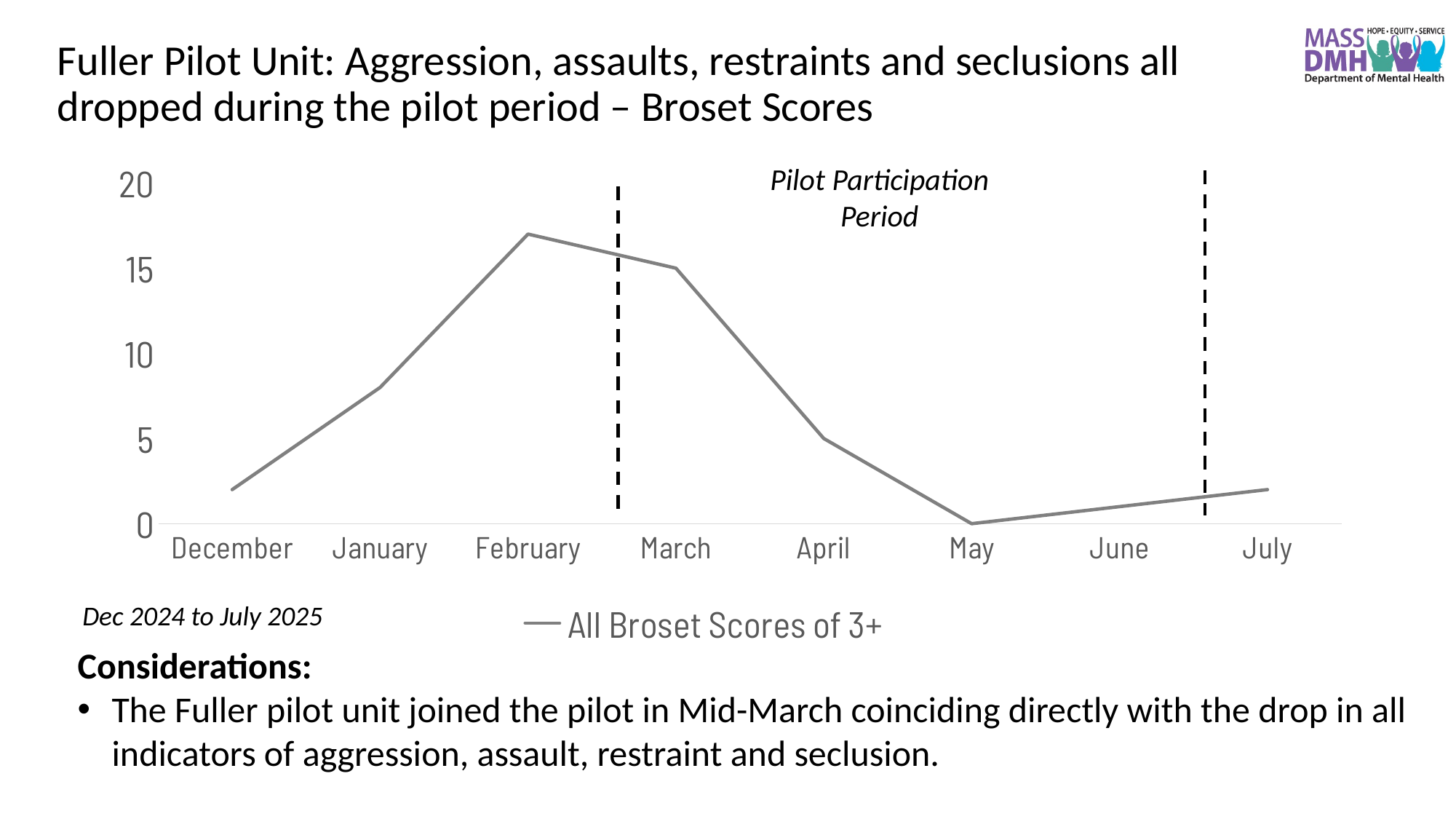

# Fuller Pilot Unit: Aggression, assaults, restraints and seclusions all dropped during the pilot period – Broset Scores
Pilot Participation Period

### Chart

| Category |  |
|---|---|
| December | 2.0 |
| January | 8.0 |
| February | 17.0 |
| March | 15.0 |
| April | 5.0 |
| May | 0.0 |
| June | 1.0 |
| July | 2.0 |
Dec 2024 to July 2025
Considerations:
The Fuller pilot unit joined the pilot in Mid-March coinciding directly with the drop in all indicators of aggression, assault, restraint and seclusion.